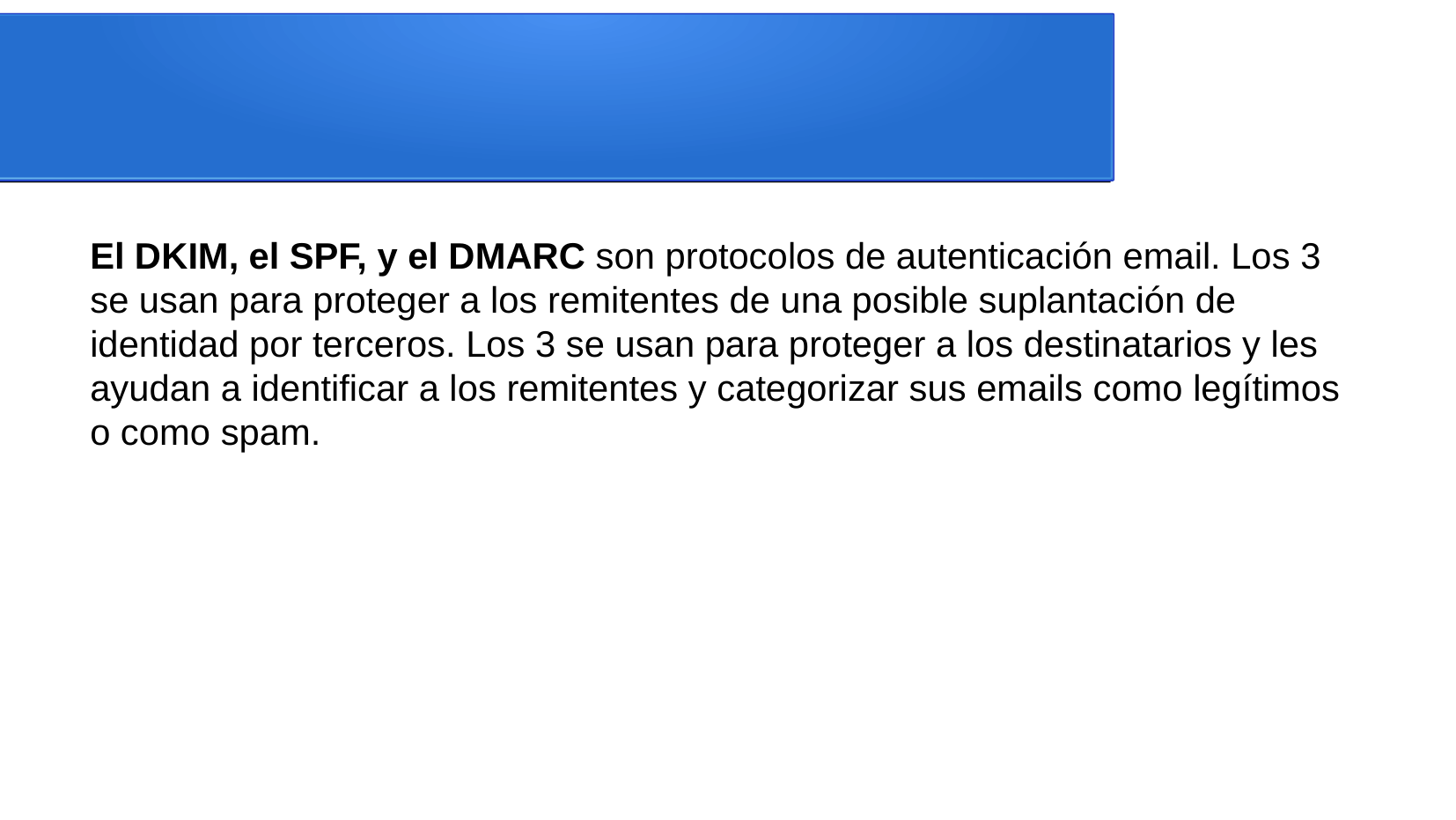

El DKIM, el SPF, y el DMARC son protocolos de autenticación email. Los 3 se usan para proteger a los remitentes de una posible suplantación de identidad por terceros. Los 3 se usan para proteger a los destinatarios y les ayudan a identificar a los remitentes y categorizar sus emails como legítimos o como spam.